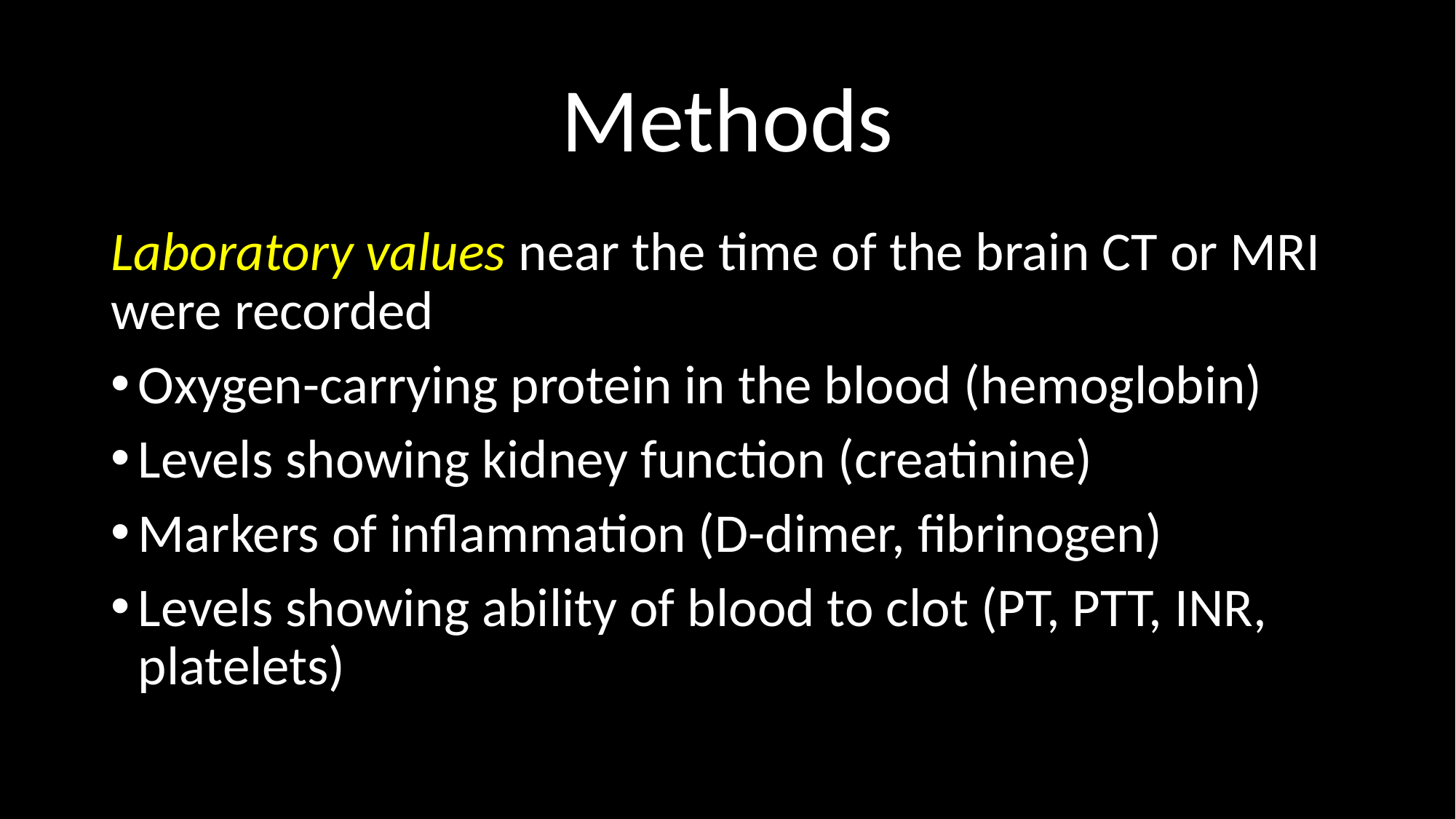

# Methods
Laboratory values near the time of the brain CT or MRI were recorded
Oxygen-carrying protein in the blood (hemoglobin)
Levels showing kidney function (creatinine)
Markers of inflammation (D-dimer, fibrinogen)
Levels showing ability of blood to clot (PT, PTT, INR, platelets)